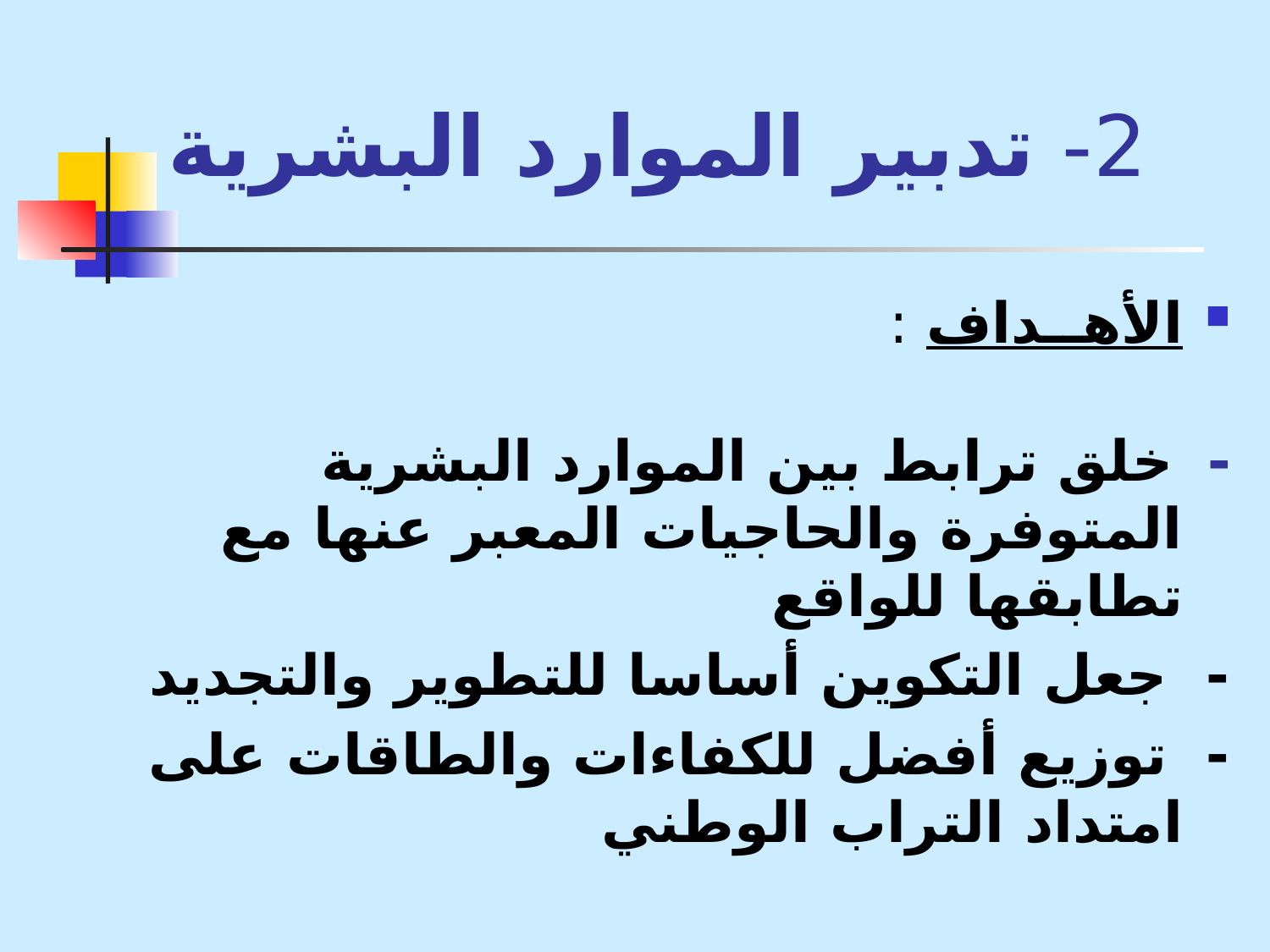

# 2- تدبير الموارد البشرية
الأهــداف :

-  خلق ترابط بين الموارد البشرية المتوفرة والحاجيات المعبر عنها مع تطابقها للواقع
-  جعل التكوين أساسا للتطوير والتجديد
-  توزيع أفضل للكفاءات والطاقات على امتداد التراب الوطني